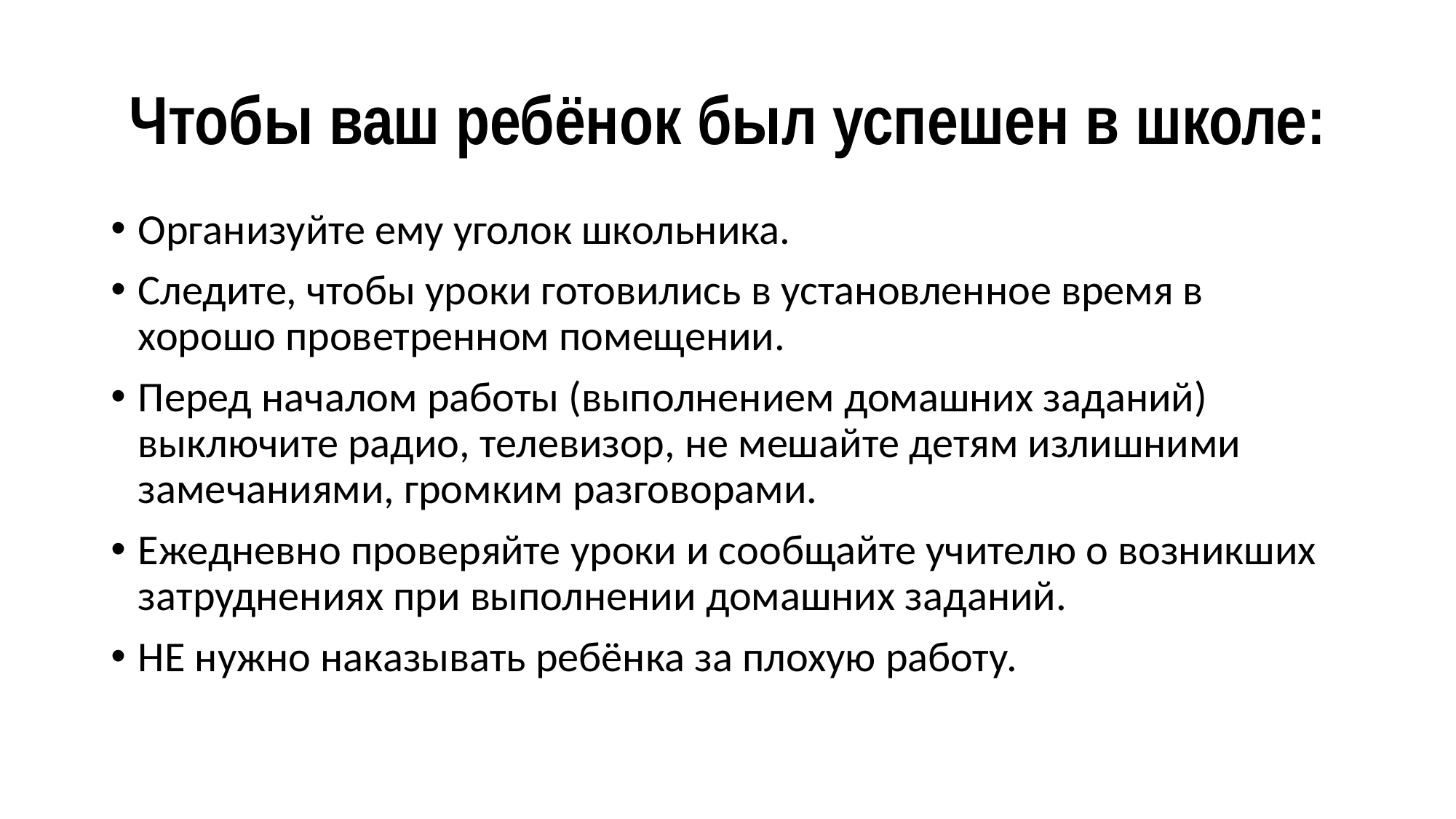

# Чтобы ваш ребёнок был успешен в школе:
Организуйте ему уголок школьника.
Следите, чтобы уроки готовились в установленное время в хорошо проветренном помещении.
Перед началом работы (выполнением домашних заданий) выключите радио, телевизор, не мешайте детям излишними замечаниями, громким разговорами.
Ежедневно проверяйте уроки и сообщайте учителю о возникших затруднениях при выполнении домашних заданий.
НЕ нужно наказывать ребёнка за плохую работу.